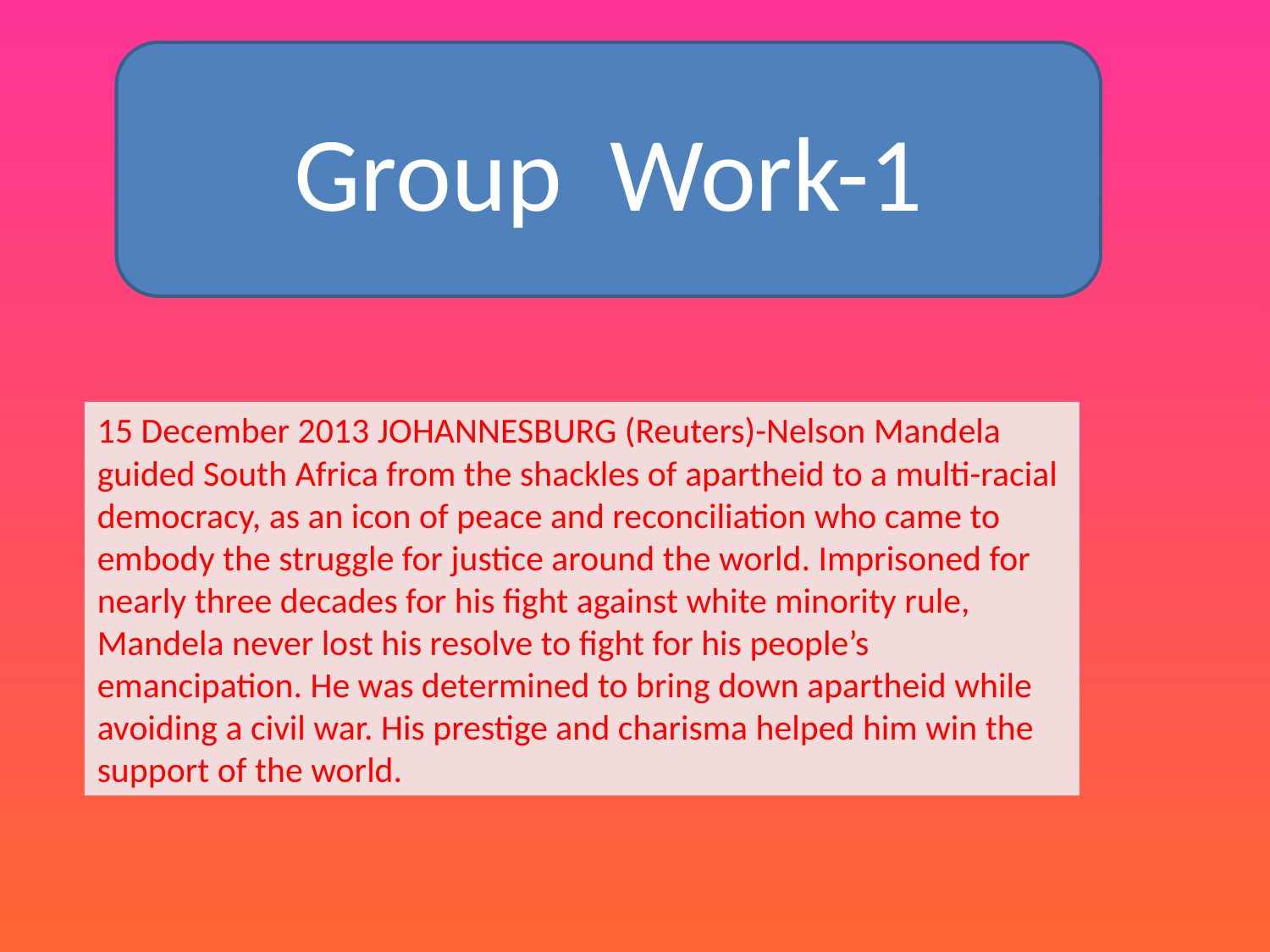

Group  Work-1
15 December 2013 JOHANNESBURG (Reuters)-Nelson Mandela guided South Africa from the shackles of apartheid to a multi-racial democracy, as an icon of peace and reconciliation who came to embody the struggle for justice around the world. Imprisoned for nearly three decades for his fight against white minority rule, Mandela never lost his resolve to fight for his people’s emancipation. He was determined to bring down apartheid while avoiding a civil war. His prestige and charisma helped him win the support of the world.